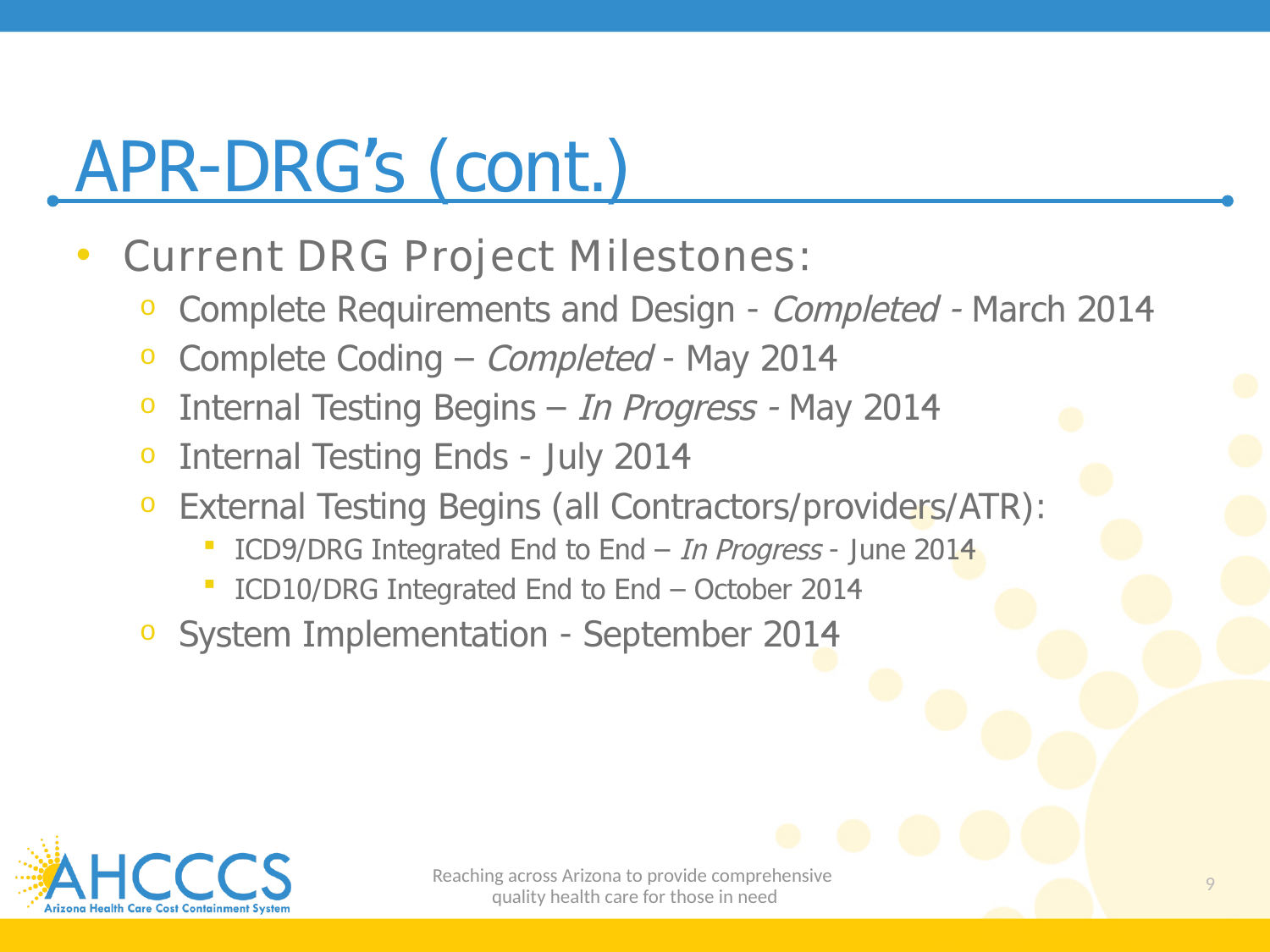

# APR-DRG’s (cont.)
Current DRG Project Milestones:
Complete Requirements and Design - Completed - March 2014
Complete Coding – Completed - May 2014
Internal Testing Begins – In Progress - May 2014
Internal Testing Ends - July 2014
External Testing Begins (all Contractors/providers/ATR):
ICD9/DRG Integrated End to End – In Progress - June 2014
ICD10/DRG Integrated End to End – October 2014
System Implementation - September 2014

Reaching across Arizona to provide comprehensive
quality health care for those in need
9